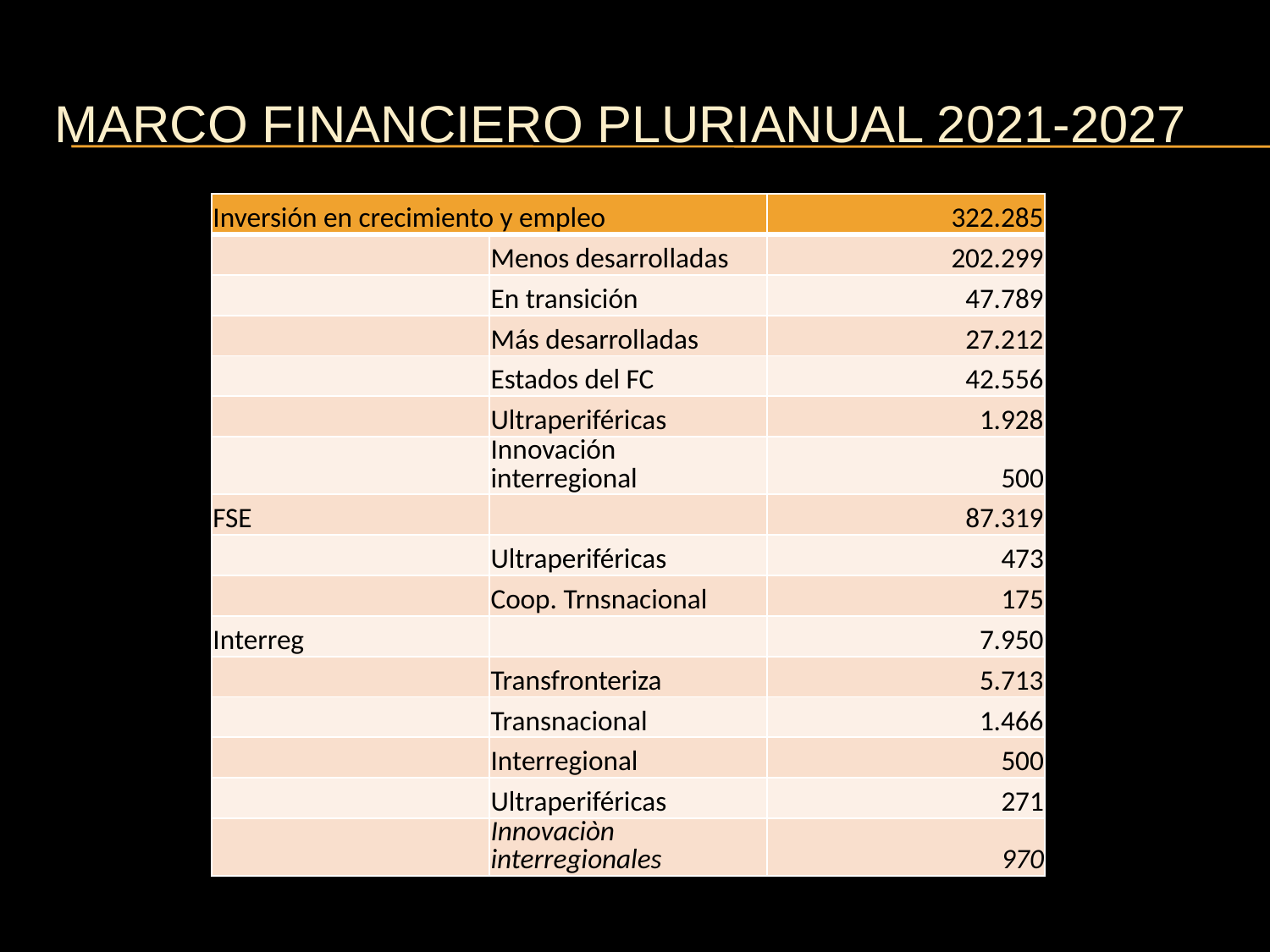

# Marco financiero plurianual 2021-2027
| Inversión en crecimiento y empleo |  | 322.285 |
| --- | --- | --- |
|  | Menos desarrolladas | 202.299 |
|  | En transición | 47.789 |
|  | Más desarrolladas | 27.212 |
|  | Estados del FC | 42.556 |
|  | Ultraperiféricas | 1.928 |
|  | Innovación interregional | 500 |
| FSE |  | 87.319 |
|  | Ultraperiféricas | 473 |
|  | Coop. Trnsnacional | 175 |
| Interreg |  | 7.950 |
|  | Transfronteriza | 5.713 |
|  | Transnacional | 1.466 |
|  | Interregional | 500 |
|  | Ultraperiféricas | 271 |
|  | Innovaciòn interregionales | 970 |